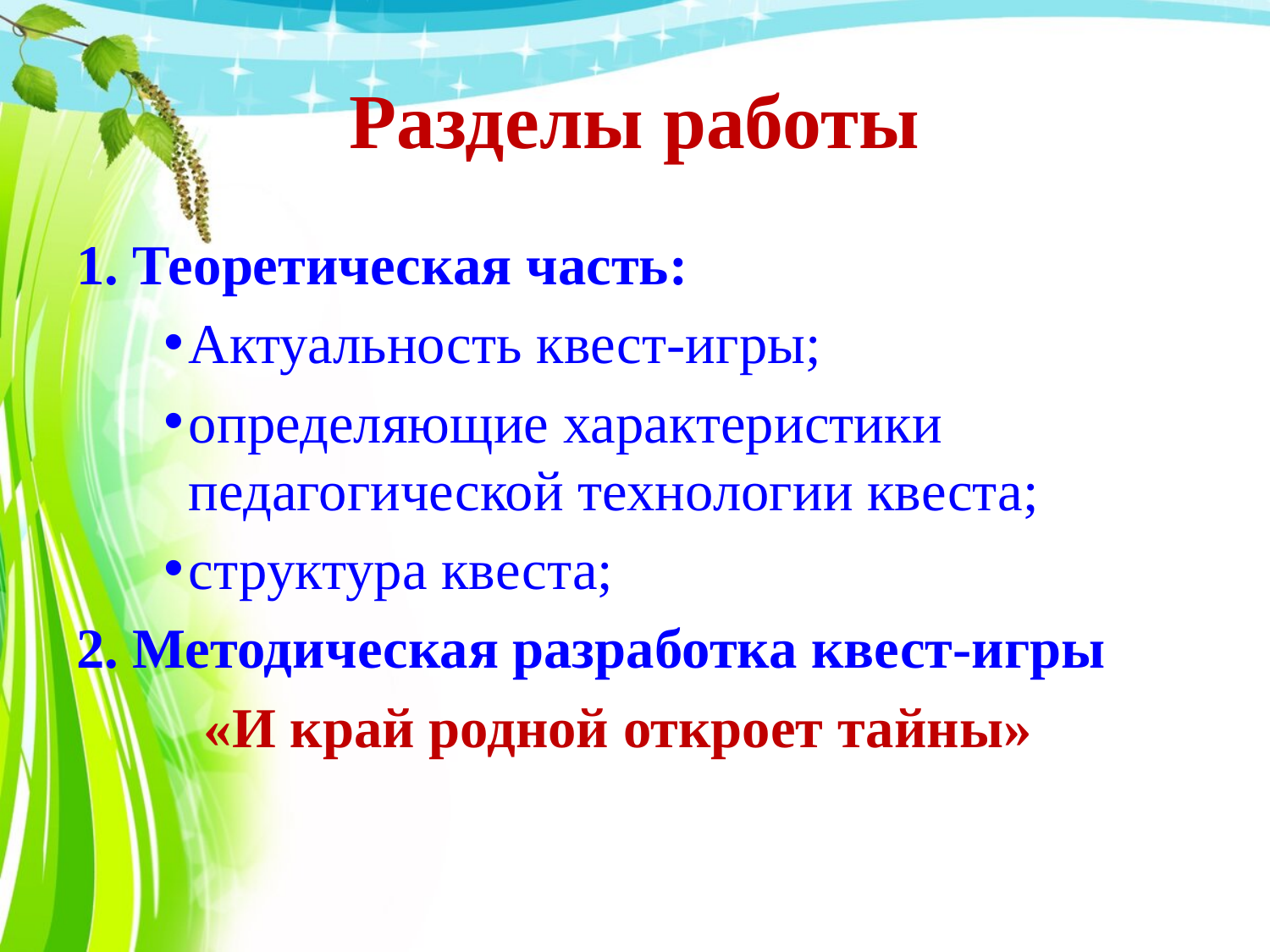

# Разделы работы
1. Теоретическая часть:
Актуальность квест-игры;
определяющие характеристики педагогической технологии квеста;
структура квеста;
2. Методическая разработка квест-игры
         «И край родной откроет тайны»